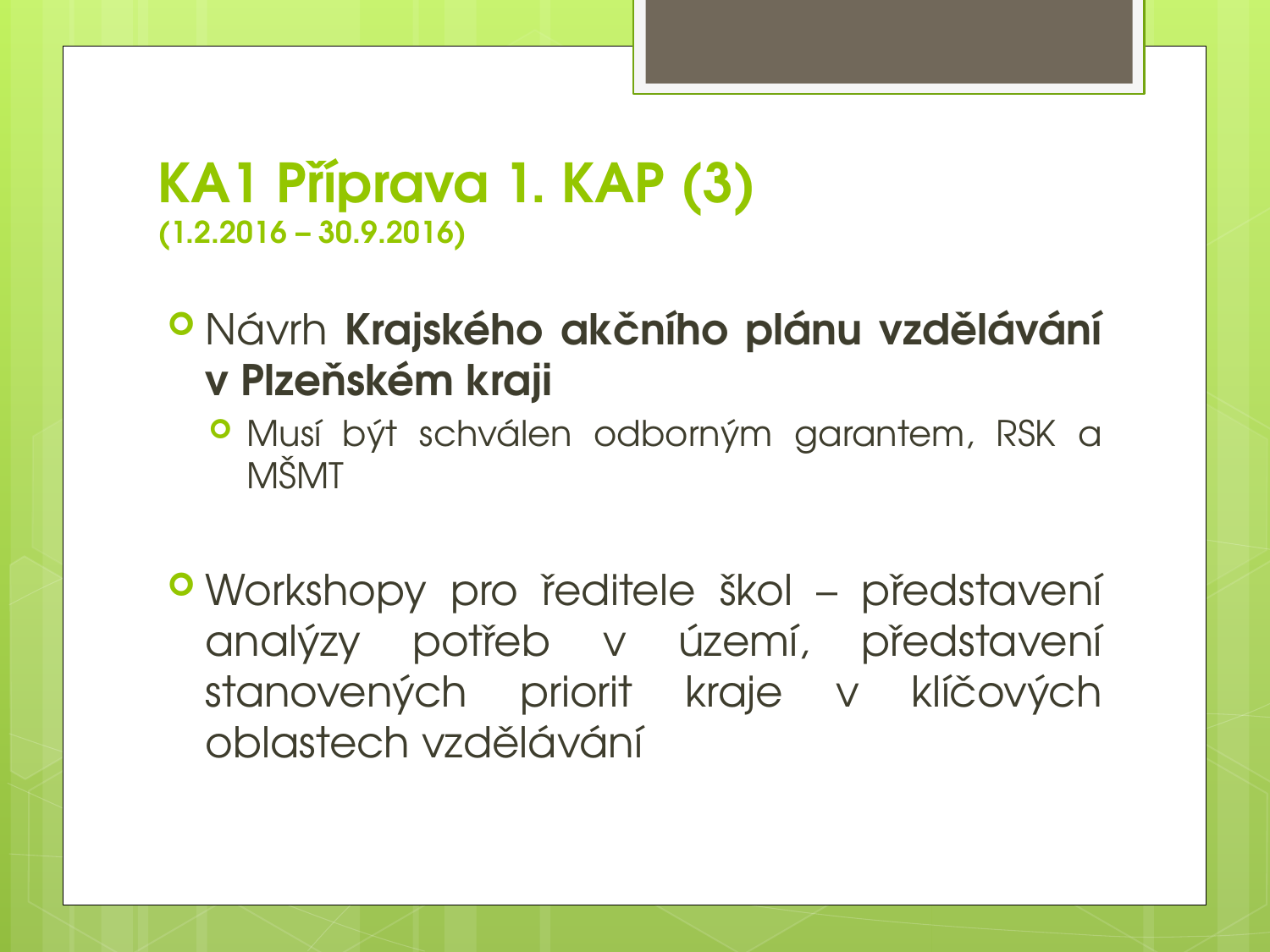

# KA1 Příprava 1. KAP (3) (1.2.2016 – 30.9.2016)
Návrh Krajského akčního plánu vzdělávání v Plzeňském kraji
Musí být schválen odborným garantem, RSK a MŠMT

Workshopy pro ředitele škol – představení analýzy potřeb v území, představení stanovených priorit kraje v klíčových oblastech vzdělávání